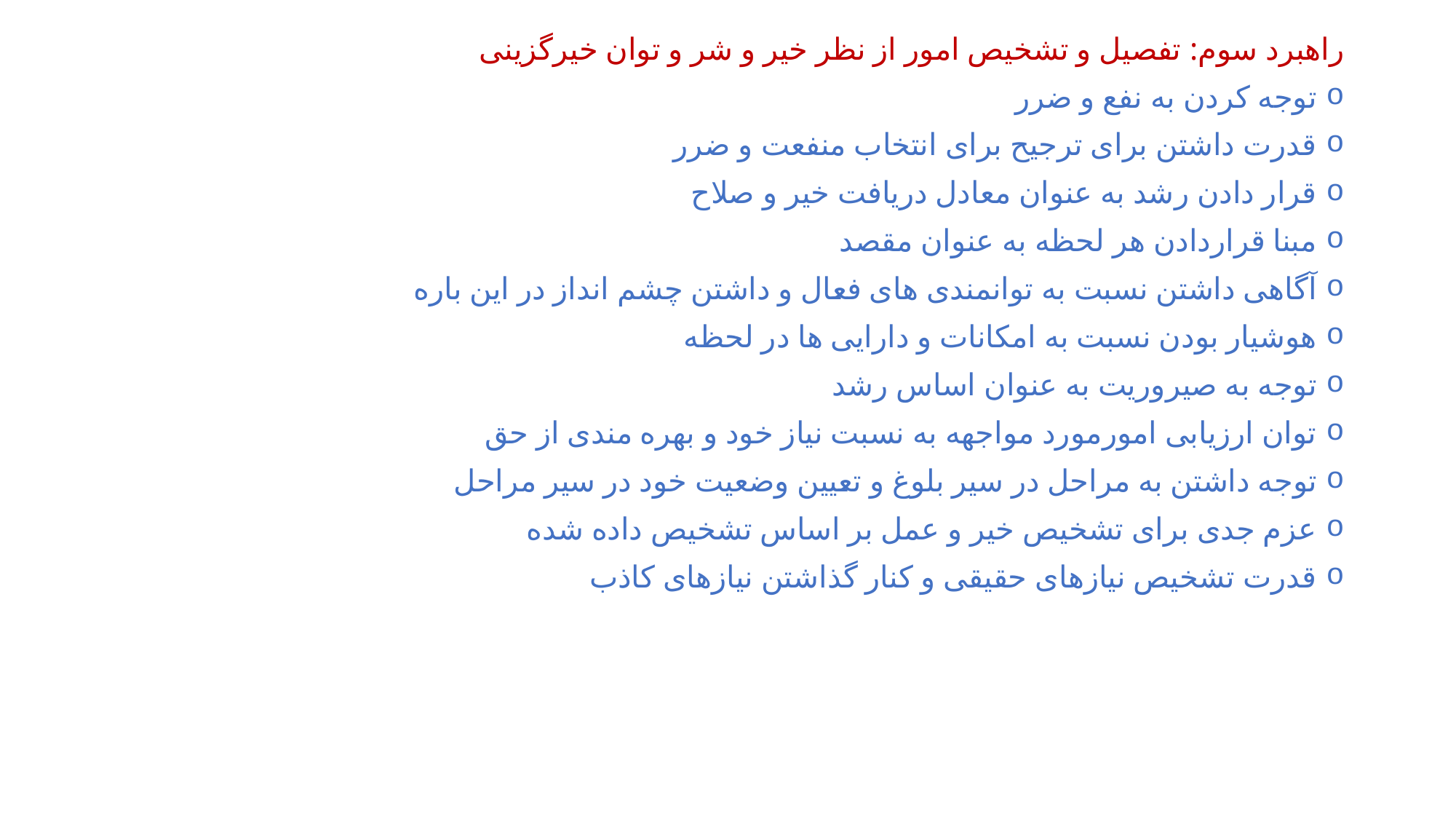

#
راهبرد سوم: تفصیل و تشخیص امور از نظر خیر و شر و توان خیرگزینی
توجه کردن به نفع و ضرر
قدرت داشتن برای ترجیح برای انتخاب منفعت و ضرر
قرار دادن رشد به عنوان معادل دریافت خیر و صلاح
مبنا قراردادن هر لحظه به عنوان مقصد
آگاهی داشتن نسبت به توانمندی های فعال و داشتن چشم انداز در این باره
هوشیار بودن نسبت به امکانات و دارایی ها در لحظه
توجه به صیروریت به عنوان اساس رشد
توان ارزیابی امورمورد مواجهه به نسبت نیاز خود و بهره مندی از حق
توجه داشتن به مراحل در سیر بلوغ و تعیین وضعیت خود در سیر مراحل
عزم جدی برای تشخیص خیر و عمل بر اساس تشخیص داده شده
قدرت تشخیص نیازهای حقیقی و کنار گذاشتن نیازهای کاذب